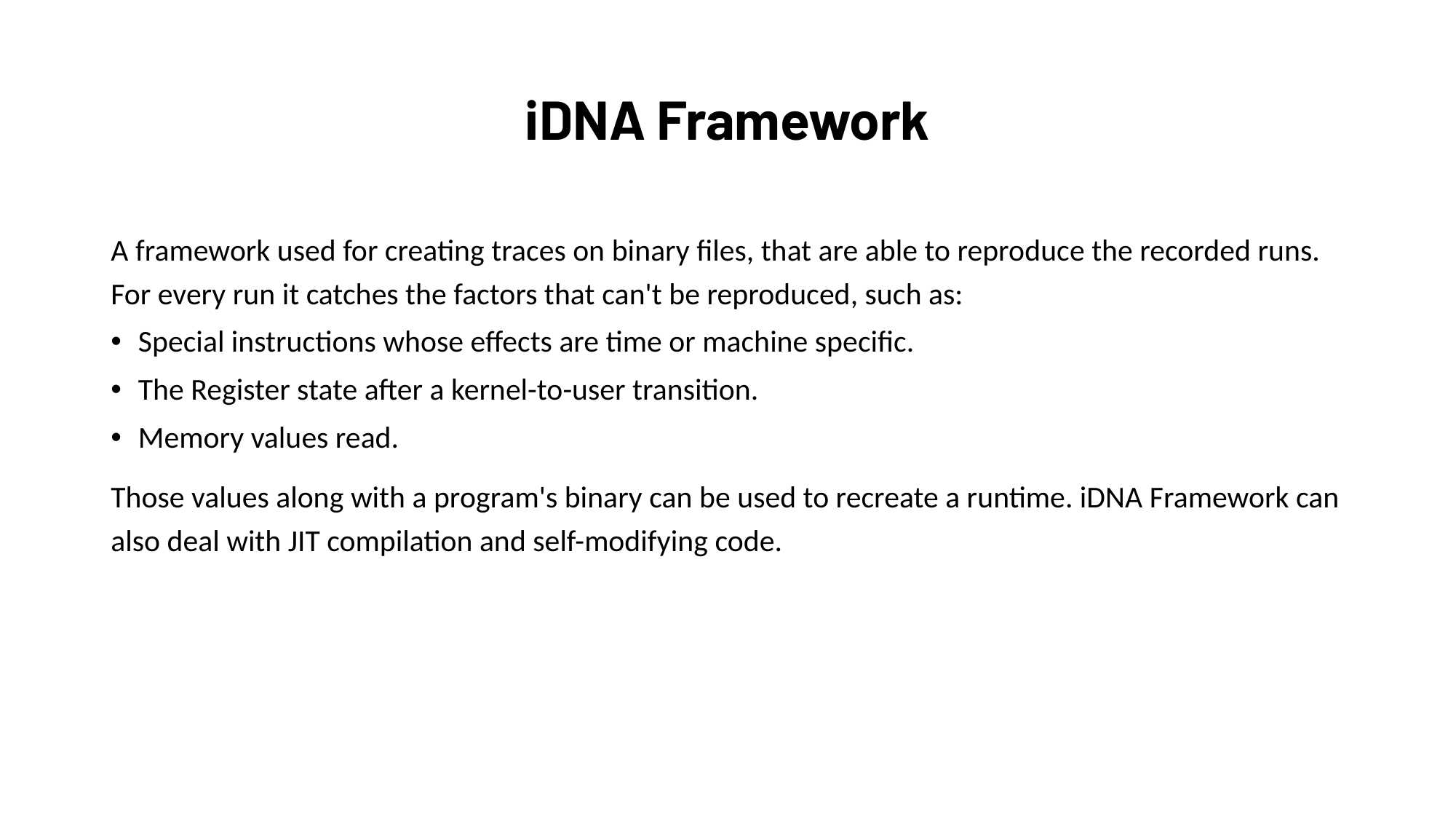

# iDNA Framework
A framework used for creating traces on binary files, that are able to reproduce the recorded runs. For every run it catches the factors that can't be reproduced, such as:
Special instructions whose effects are time or machine specific.
The Register state after a kernel-to-user transition.
Memory values read.
Those values along with a program's binary can be used to recreate a runtime. iDNA Framework can also deal with JIT compilation and self-modifying code.